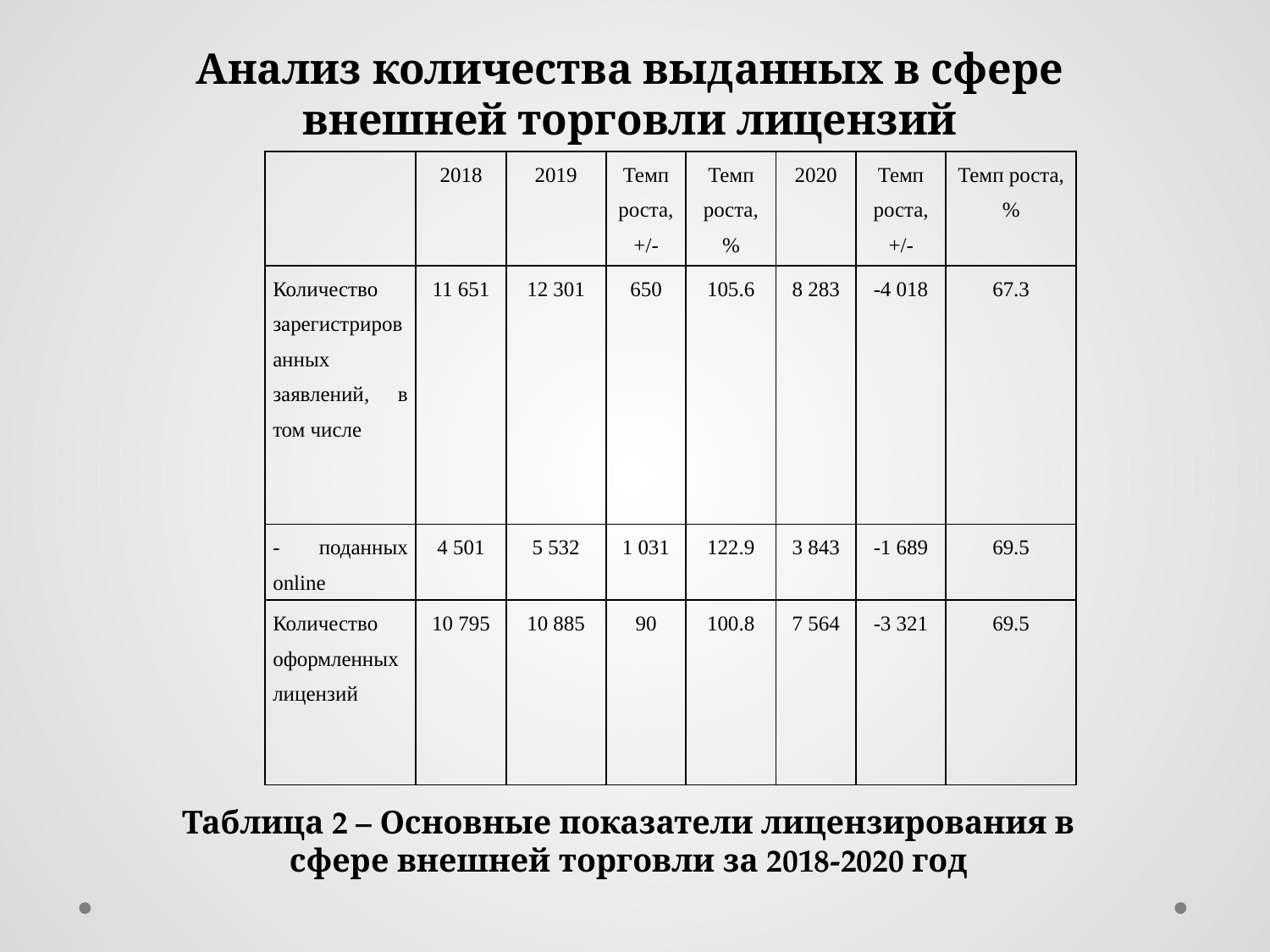

Анализ количества выданных в сфере внешней торговли лицензий
|  | 2018 | 2019 | Темп роста, +/- | Темп роста, % | 2020 | Темп роста, +/- | Темп роста, % |
| --- | --- | --- | --- | --- | --- | --- | --- |
| Количество зарегистрированных заявлений, в том числе | 11 651 | 12 301 | 650 | 105.6 | 8 283 | -4 018 | 67.3 |
| - поданных online | 4 501 | 5 532 | 1 031 | 122.9 | 3 843 | -1 689 | 69.5 |
| Количество оформленных лицензий | 10 795 | 10 885 | 90 | 100.8 | 7 564 | -3 321 | 69.5 |
Таблица 2 – Основные показатели лицензирования в сфере внешней торговли за 2018-2020 год